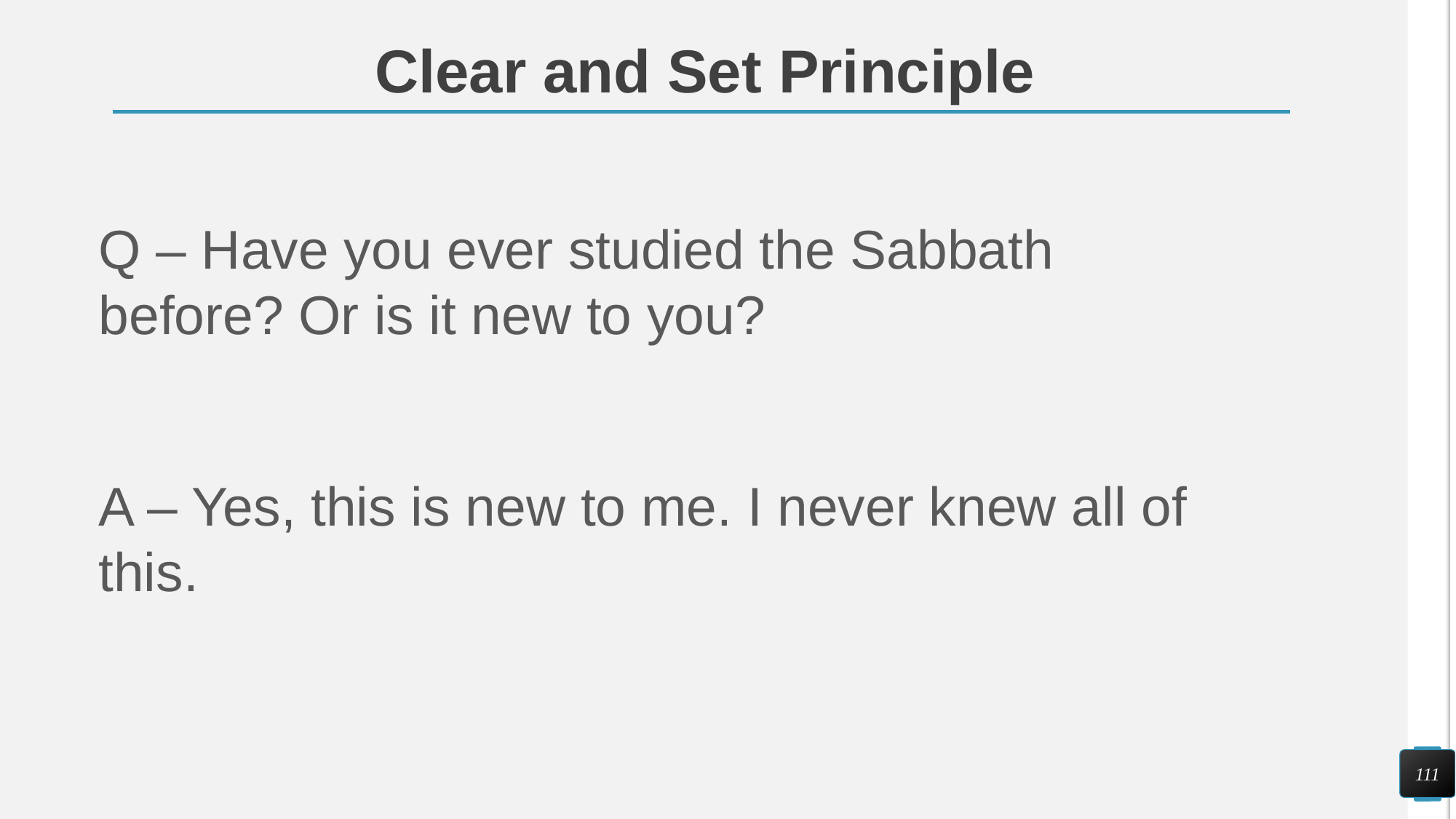

# Clear and Set Principle
Q – Have you ever studied the Sabbath before? Or is it new to you?
A – Yes, this is new to me. I never knew all of this.
111